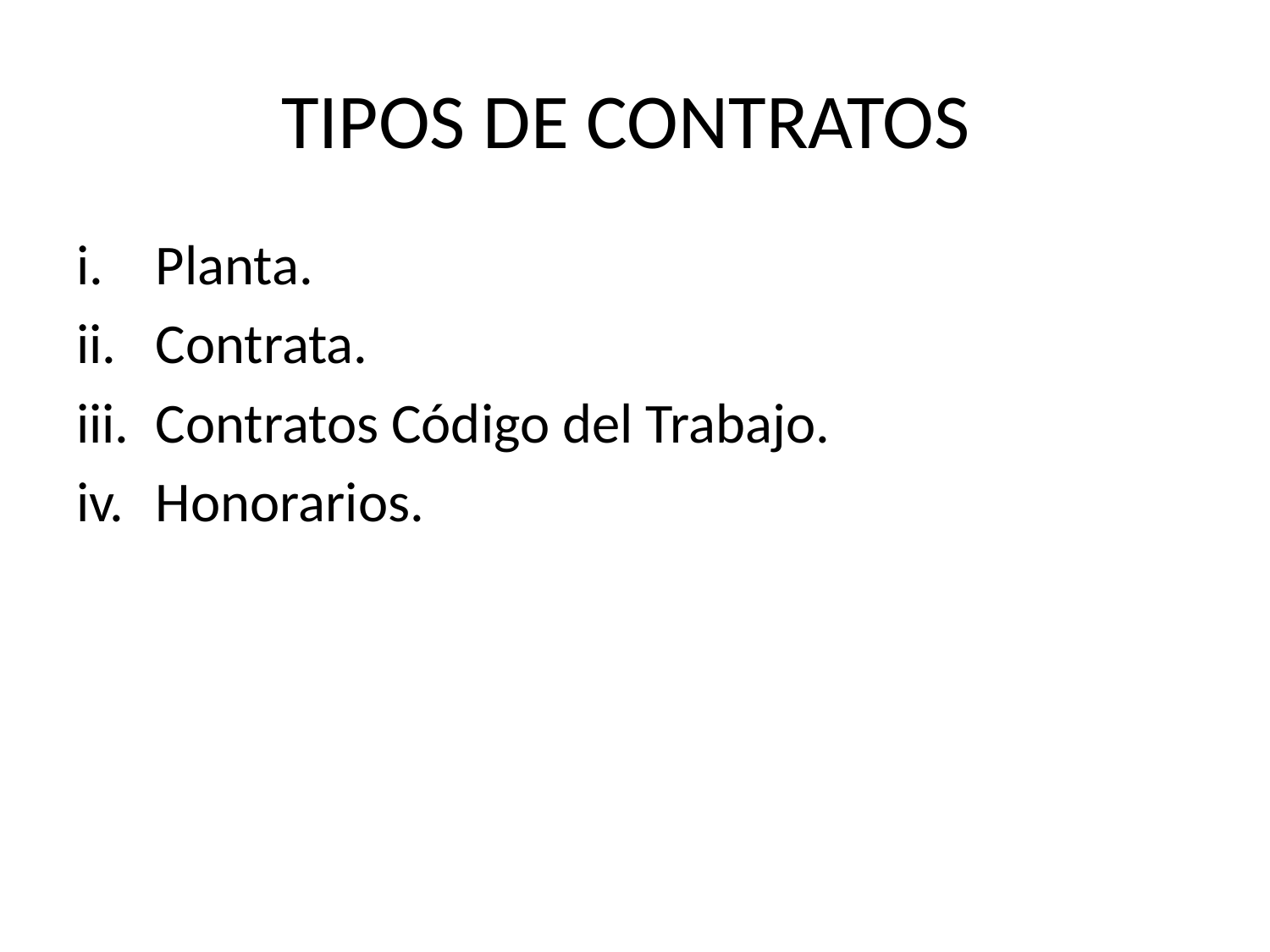

# TIPOS DE CONTRATOS
Planta.
Contrata.
Contratos Código del Trabajo.
Honorarios.